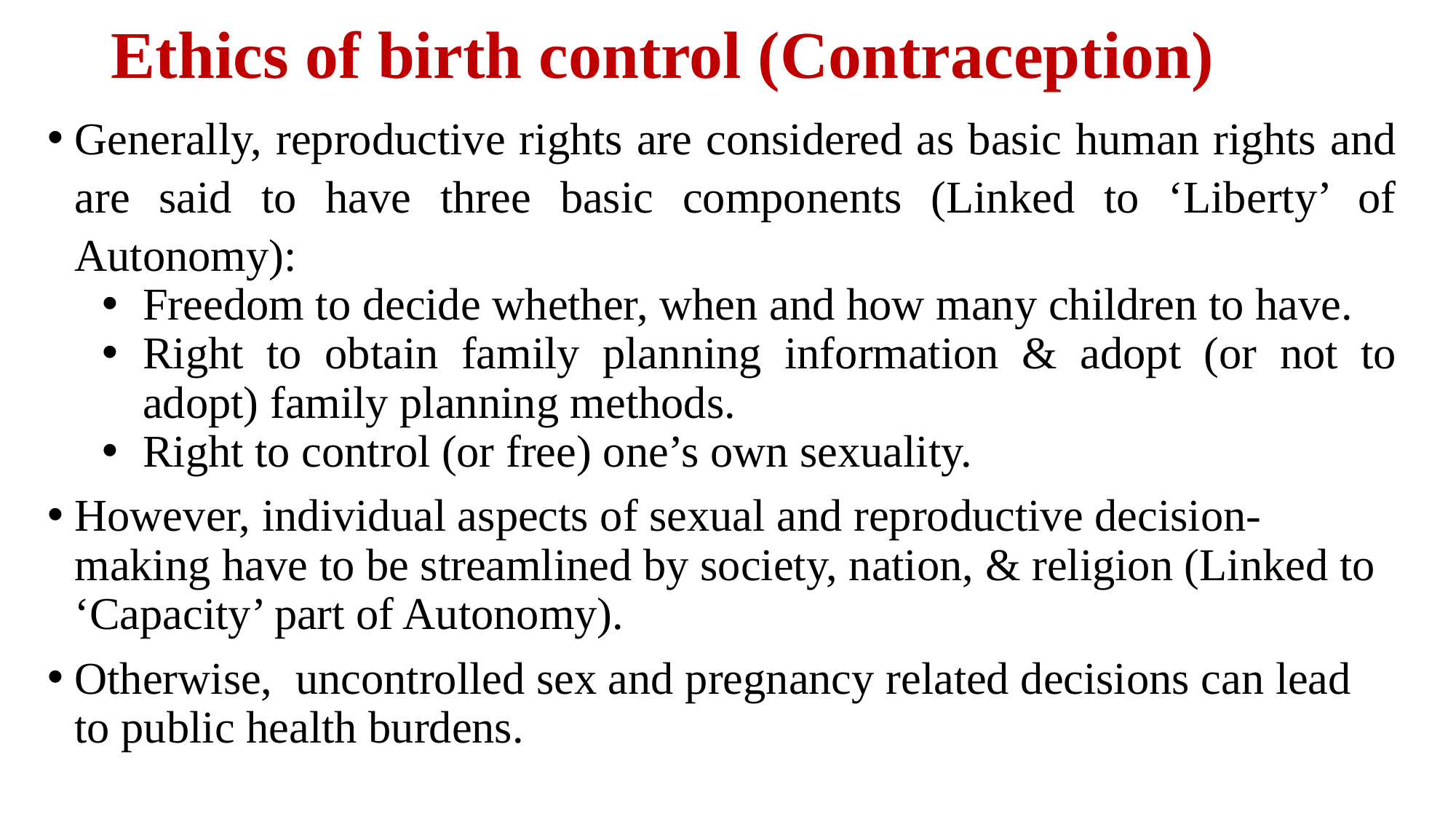

# Ethics of birth control (Contraception)
Generally, reproductive rights are considered as basic human rights and are said to have three basic components (Linked to ‘Liberty’ of Autonomy):
Freedom to decide whether, when and how many children to have.
Right to obtain family planning information & adopt (or not to adopt) family planning methods.
Right to control (or free) one’s own sexuality.
However, individual aspects of sexual and reproductive decision-making have to be streamlined by society, nation, & religion (Linked to ‘Capacity’ part of Autonomy).
Otherwise,  uncontrolled sex and pregnancy related decisions can lead to public health burdens.